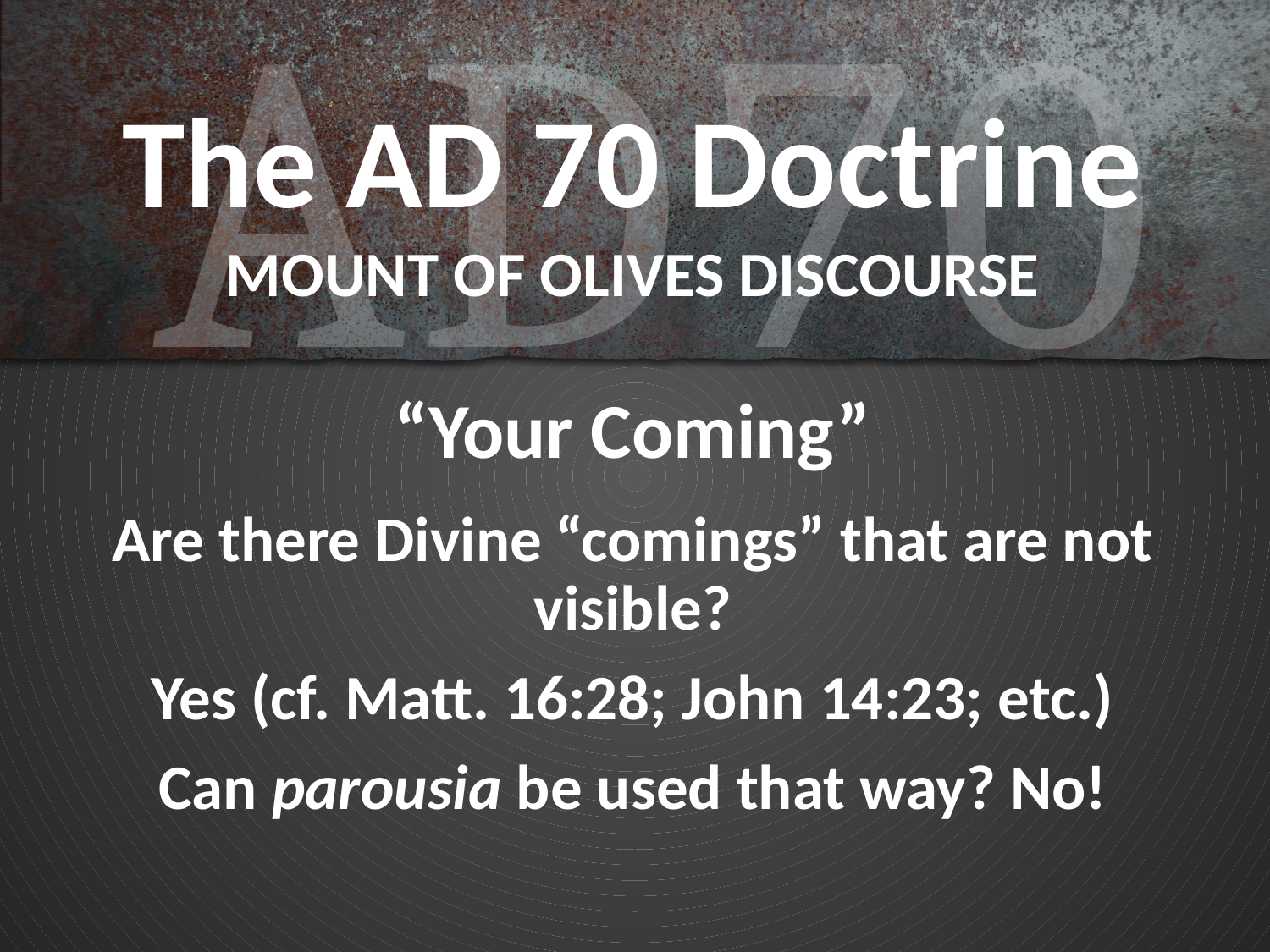

# The AD 70 Doctrine MOUNT OF OLIVES DISCOURSE
“Your Coming”
Are there Divine “comings” that are not visible?
Yes (cf. Matt. 16:28; John 14:23; etc.)
Can parousia be used that way? No!